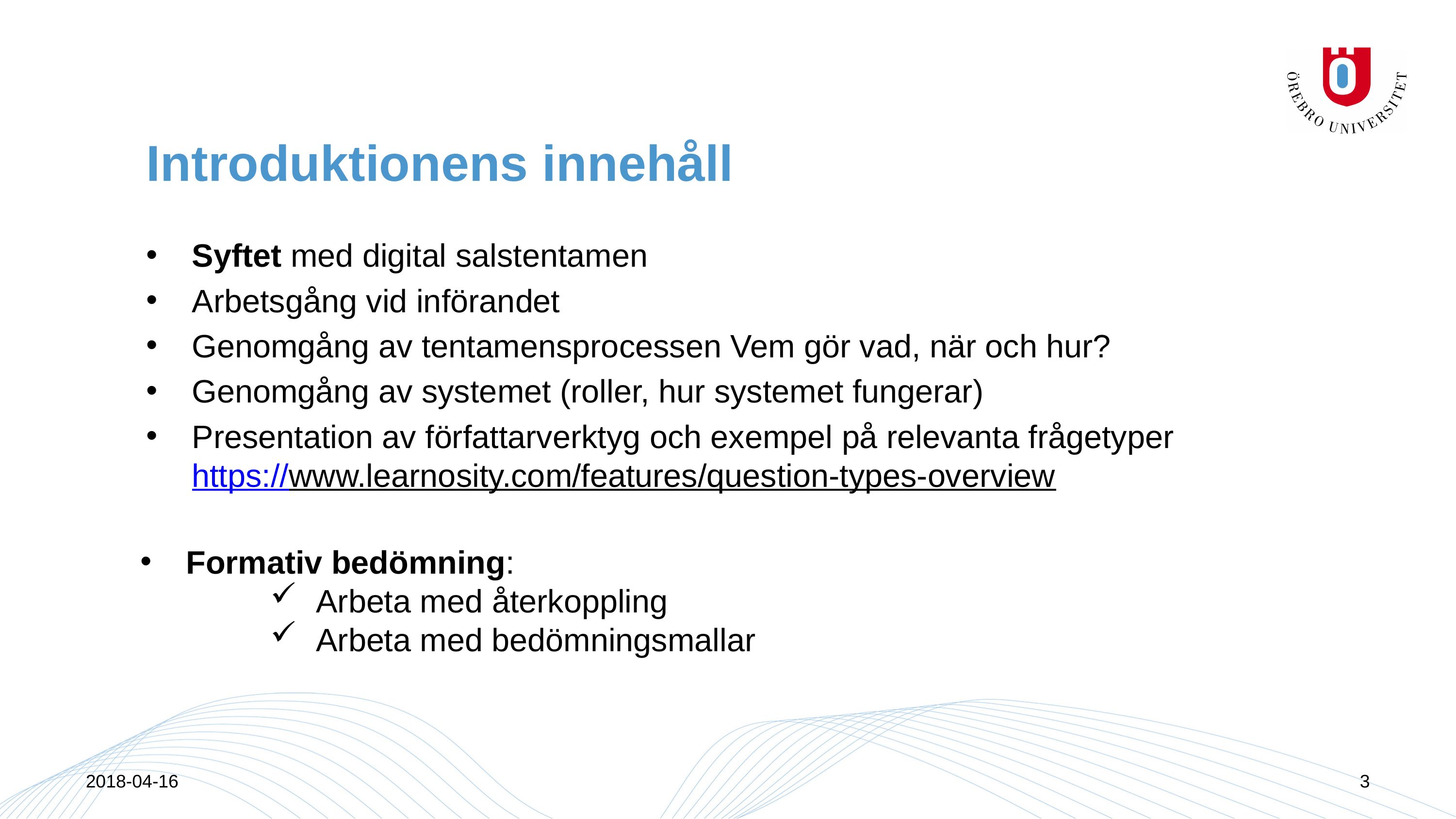

# Introduktionens innehåll
Syftet med digital salstentamen
Arbetsgång vid införandet
Genomgång av tentamensprocessen Vem gör vad, när och hur?
Genomgång av systemet (roller, hur systemet fungerar)
Presentation av författarverktyg och exempel på relevanta frågetyper https://www.learnosity.com/features/question-types-overview

Formativ bedömning:
Arbeta med återkoppling
Arbeta med bedömningsmallar

2018-04-16
3